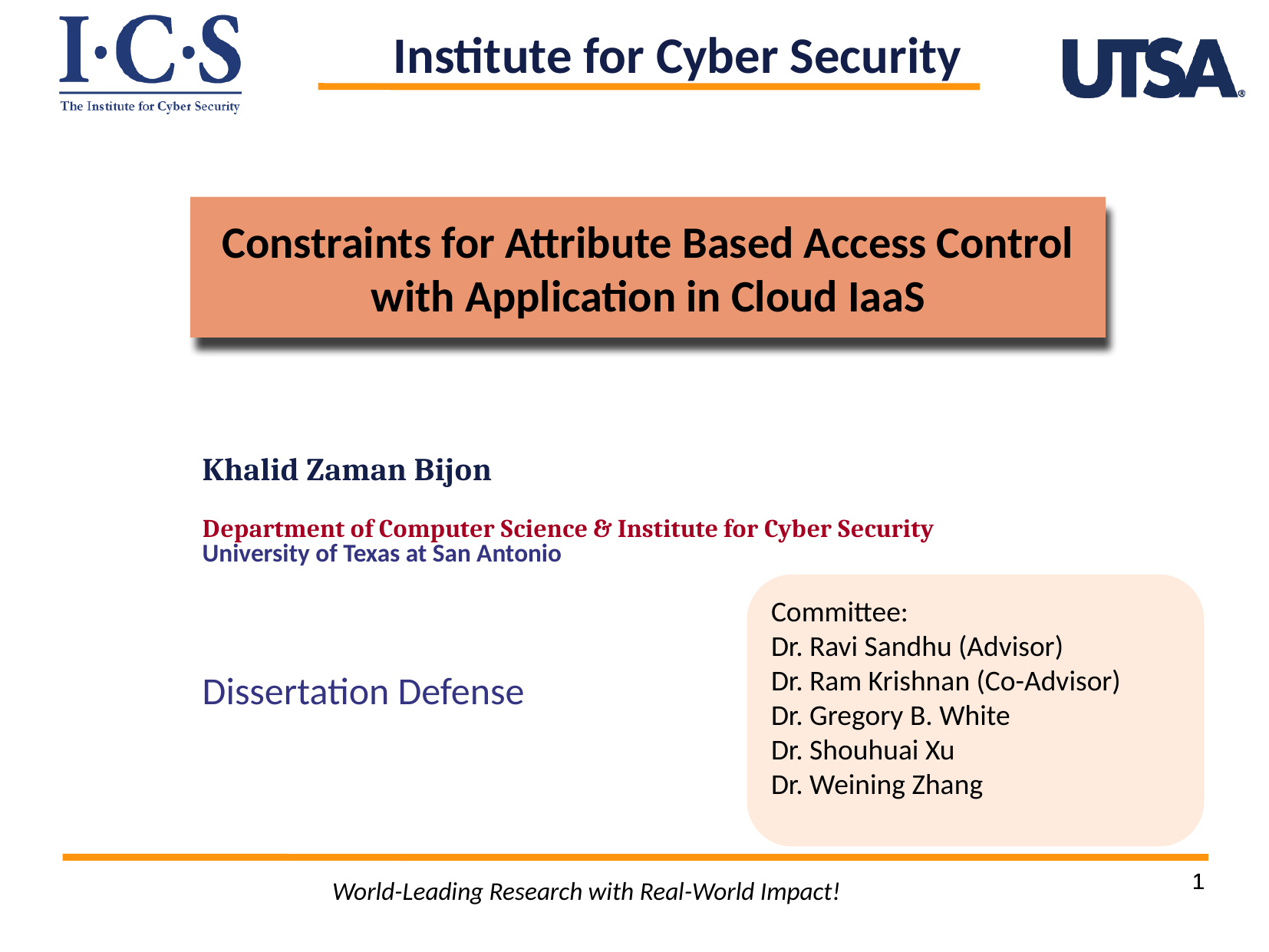

Institute for Cyber Security
Constraints for Attribute Based Access Control with Application in Cloud IaaS
Khalid Zaman Bijon

Department of Computer Science & Institute for Cyber Security
University of Texas at San Antonio

Committee:
Dr. Ravi Sandhu (Advisor)
Dr. Ram Krishnan (Co-Advisor)
Dr. Gregory B. White
Dr. Shouhuai Xu
Dr. Weining Zhang
Dissertation Defense

1
1
World-Leading Research with Real-World Impact!